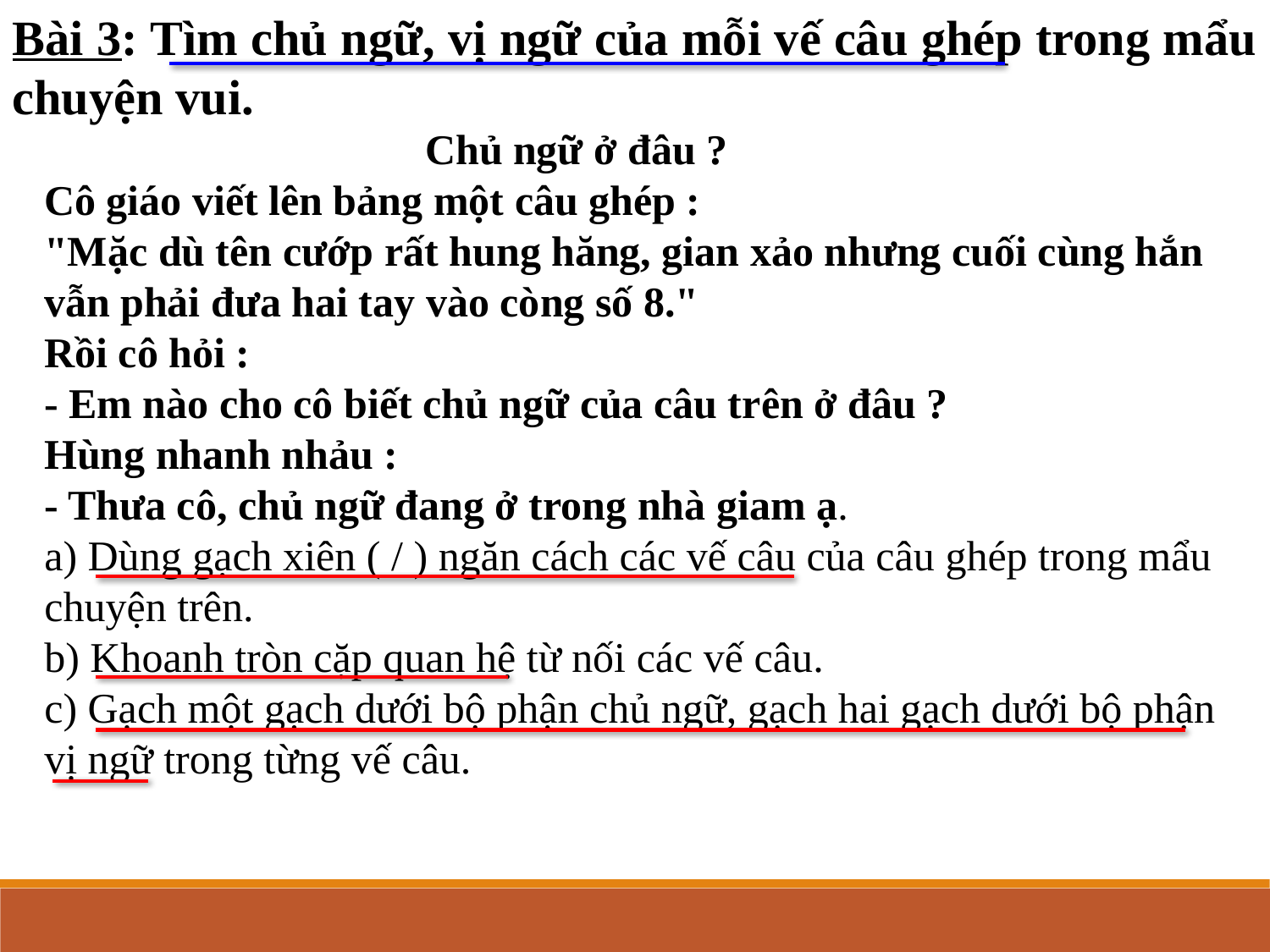

Bài 3: Tìm chủ ngữ, vị ngữ của mỗi vế câu ghép trong mẩu chuyện vui.
			Chủ ngữ ở đâu ?
Cô giáo viết lên bảng một câu ghép :
"Mặc dù tên cướp rất hung hăng, gian xảo nhưng cuối cùng hắn vẫn phải đưa hai tay vào còng số 8."
Rồi cô hỏi :
- Em nào cho cô biết chủ ngữ của câu trên ở đâu ?
Hùng nhanh nhảu :
- Thưa cô, chủ ngữ đang ở trong nhà giam ạ.
a) Dùng gạch xiên ( / ) ngăn cách các vế câu của câu ghép trong mẩu chuyện trên.
b) Khoanh tròn cặp quan hệ từ nối các vế câu.
c) Gạch một gạch dưới bộ phận chủ ngữ, gạch hai gạch dưới bộ phận vị ngữ trong từng vế câu.